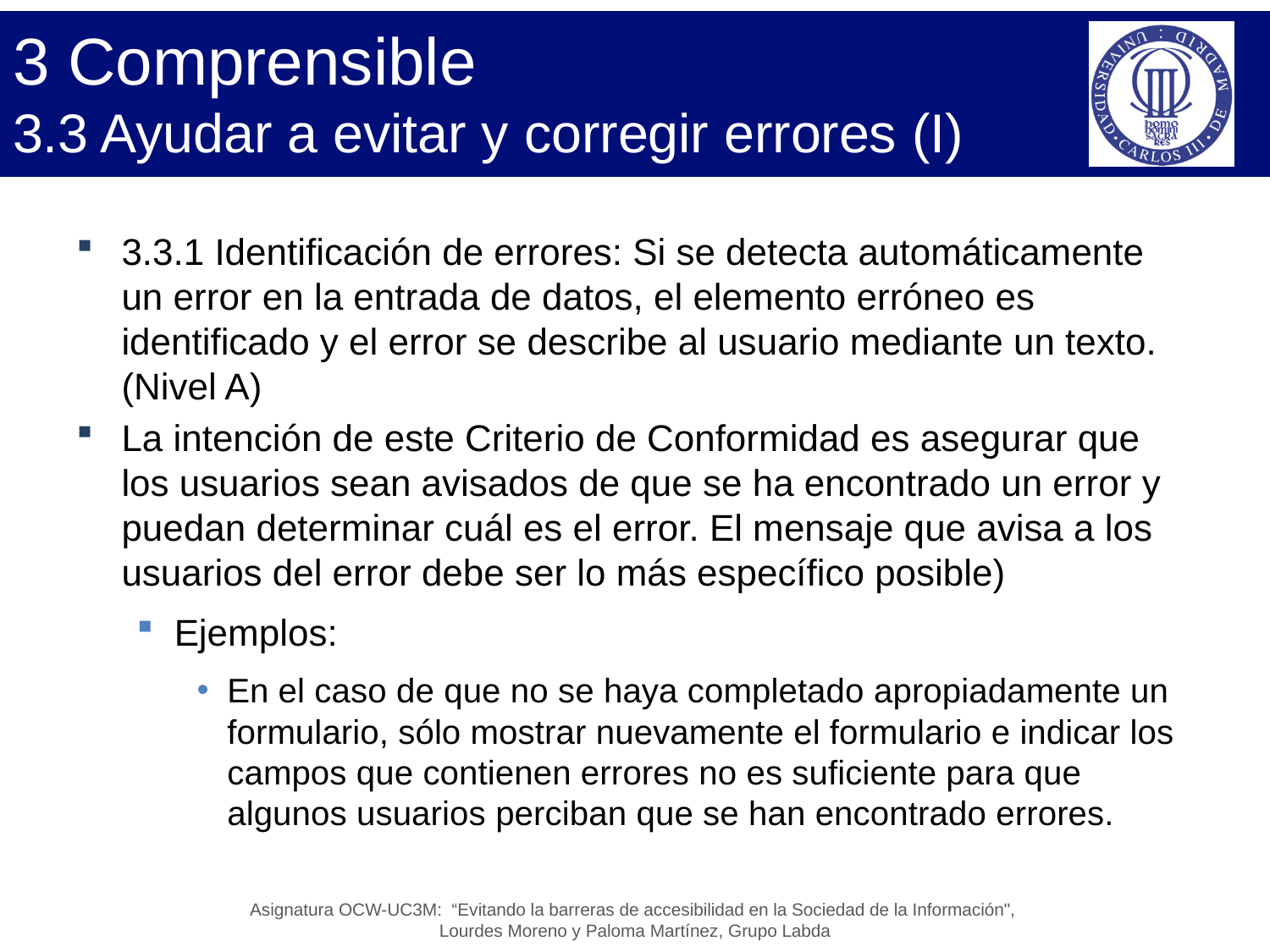

# 3 Comprensible 3.3 Ayudar a evitar y corregir errores (I)
3.3.1 Identificación de errores: Si se detecta automáticamente un error en la entrada de datos, el elemento erróneo es identificado y el error se describe al usuario mediante un texto. (Nivel A)
La intención de este Criterio de Conformidad es asegurar que los usuarios sean avisados de que se ha encontrado un error y puedan determinar cuál es el error. El mensaje que avisa a los usuarios del error debe ser lo más específico posible)
Ejemplos:
En el caso de que no se haya completado apropiadamente un formulario, sólo mostrar nuevamente el formulario e indicar los campos que contienen errores no es suficiente para que algunos usuarios perciban que se han encontrado errores.
Asignatura OCW-UC3M:  “Evitando la barreras de accesibilidad en la Sociedad de la Información",
Lourdes Moreno y Paloma Martínez, Grupo Labda